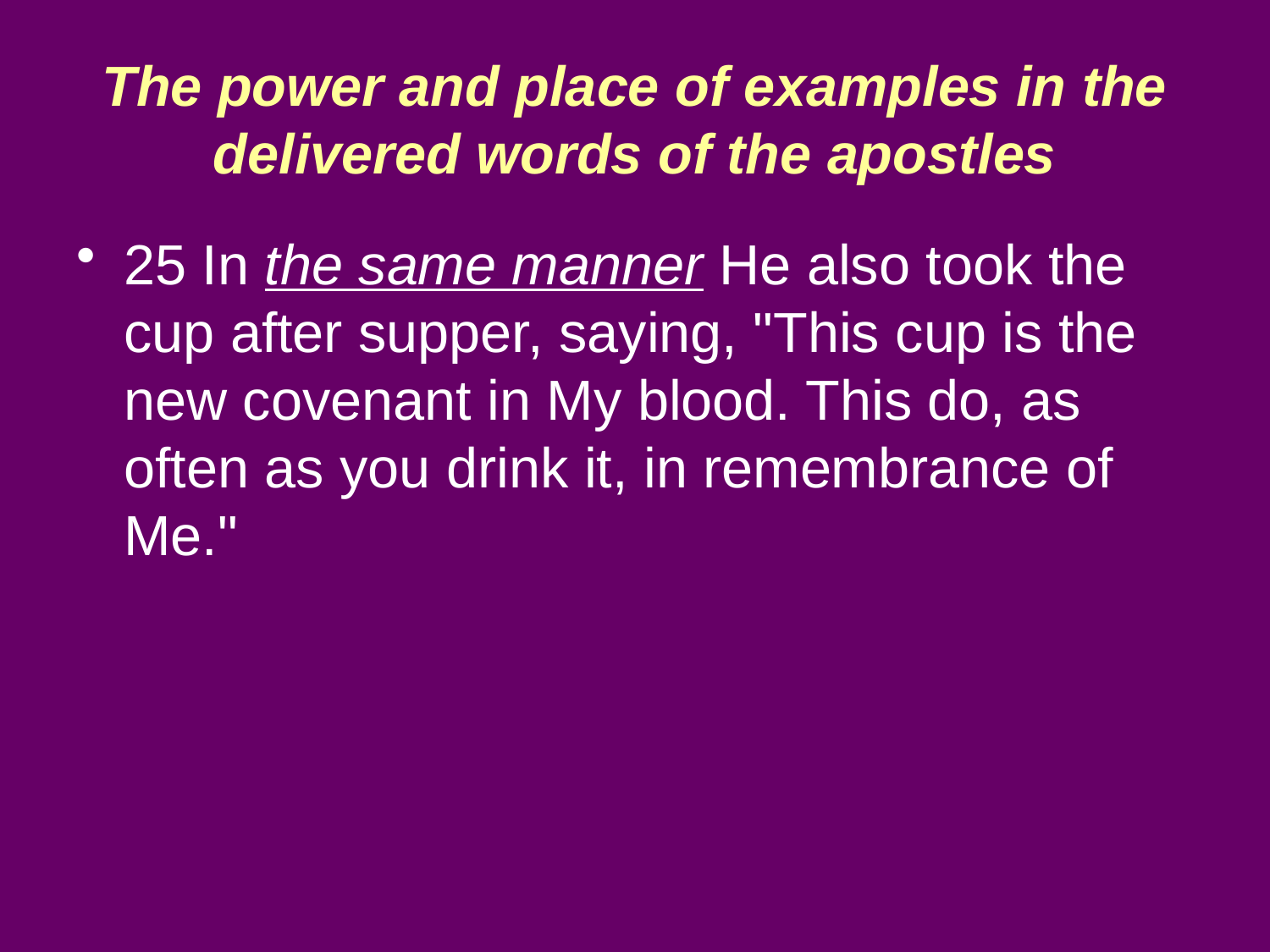

# The power and place of examples in the delivered words of the apostles
25 In the same manner He also took the cup after supper, saying, "This cup is the new covenant in My blood. This do, as often as you drink it, in remembrance of Me."